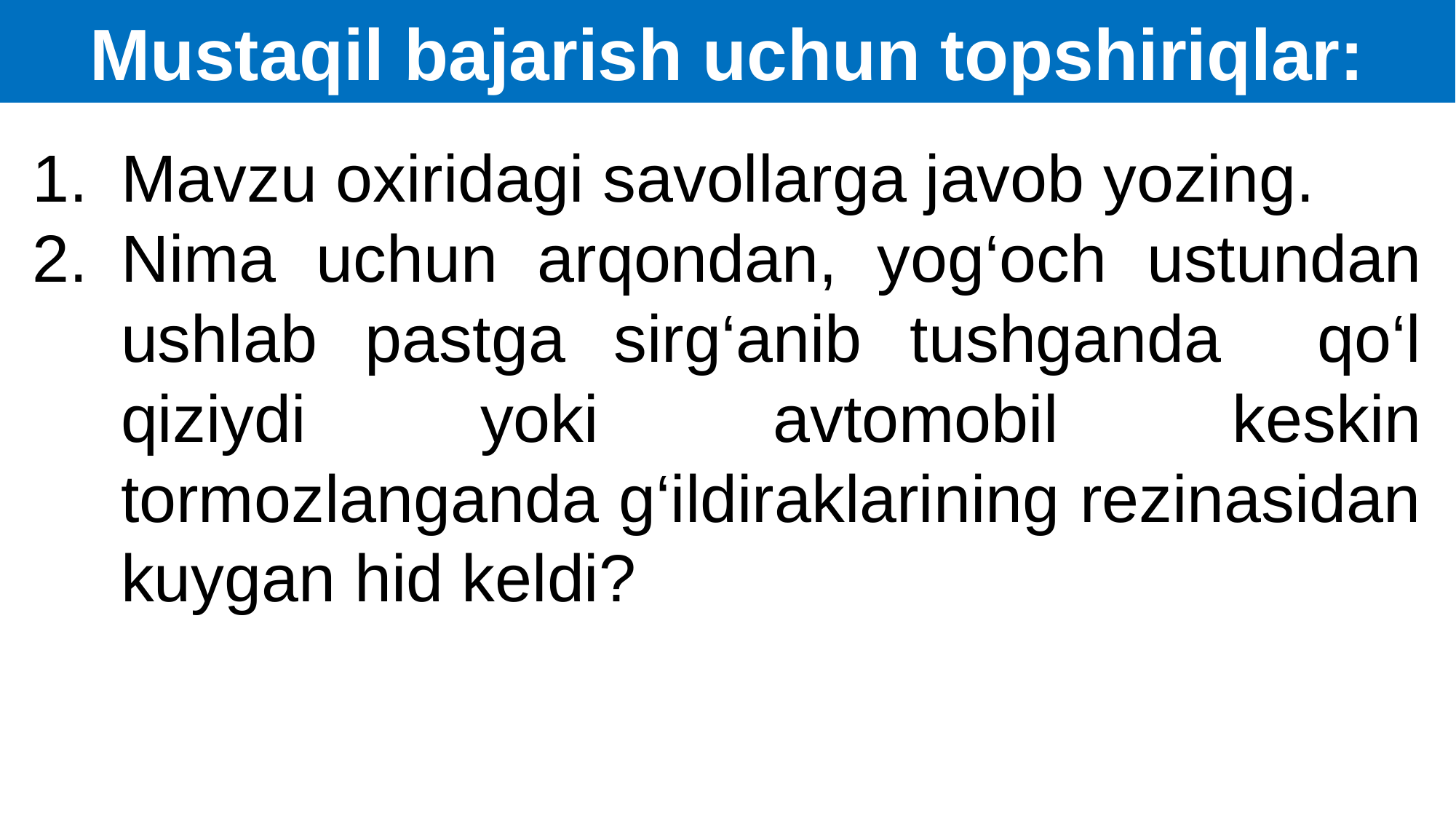

Mustaqil bajarish uchun topshiriqlar:
Mavzu oxiridagi savollarga javob yozing.
Nima uchun arqondan, yog‘och ustundan ushlab pastga sirg‘anib tushganda  qo‘l qiziydi yoki avtomobil keskin tormozlanganda g‘ildiraklarining rezinasidan kuygan hid keldi?